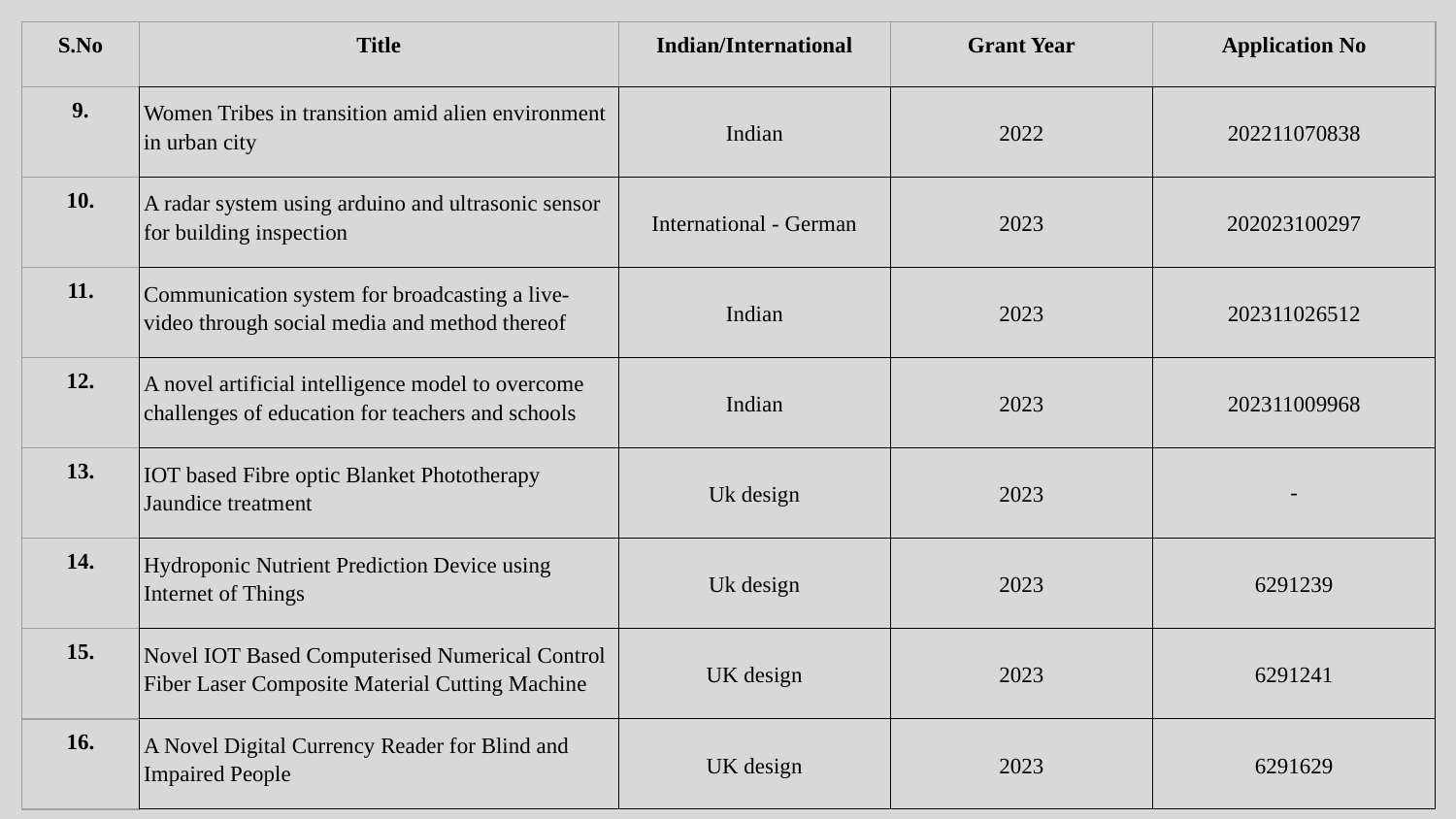

| S.No | Title | Indian/International | Grant Year | Application No |
| --- | --- | --- | --- | --- |
| 9. | Women Tribes in transition amid alien environment in urban city | Indian | 2022 | 202211070838 |
| 10. | A radar system using arduino and ultrasonic sensor for building inspection | International - German | 2023 | 202023100297 |
| 11. | Communication system for broadcasting a live-video through social media and method thereof | Indian | 2023 | 202311026512 |
| 12. | A novel artificial intelligence model to overcome challenges of education for teachers and schools | Indian | 2023 | 202311009968 |
| 13. | IOT based Fibre optic Blanket Phototherapy Jaundice treatment | Uk design | 2023 | - |
| 14. | Hydroponic Nutrient Prediction Device using Internet of Things | Uk design | 2023 | 6291239 |
| 15. | Novel IOT Based Computerised Numerical Control Fiber Laser Composite Material Cutting Machine | UK design | 2023 | 6291241 |
| 16. | A Novel Digital Currency Reader for Blind and Impaired People | UK design | 2023 | 6291629 |